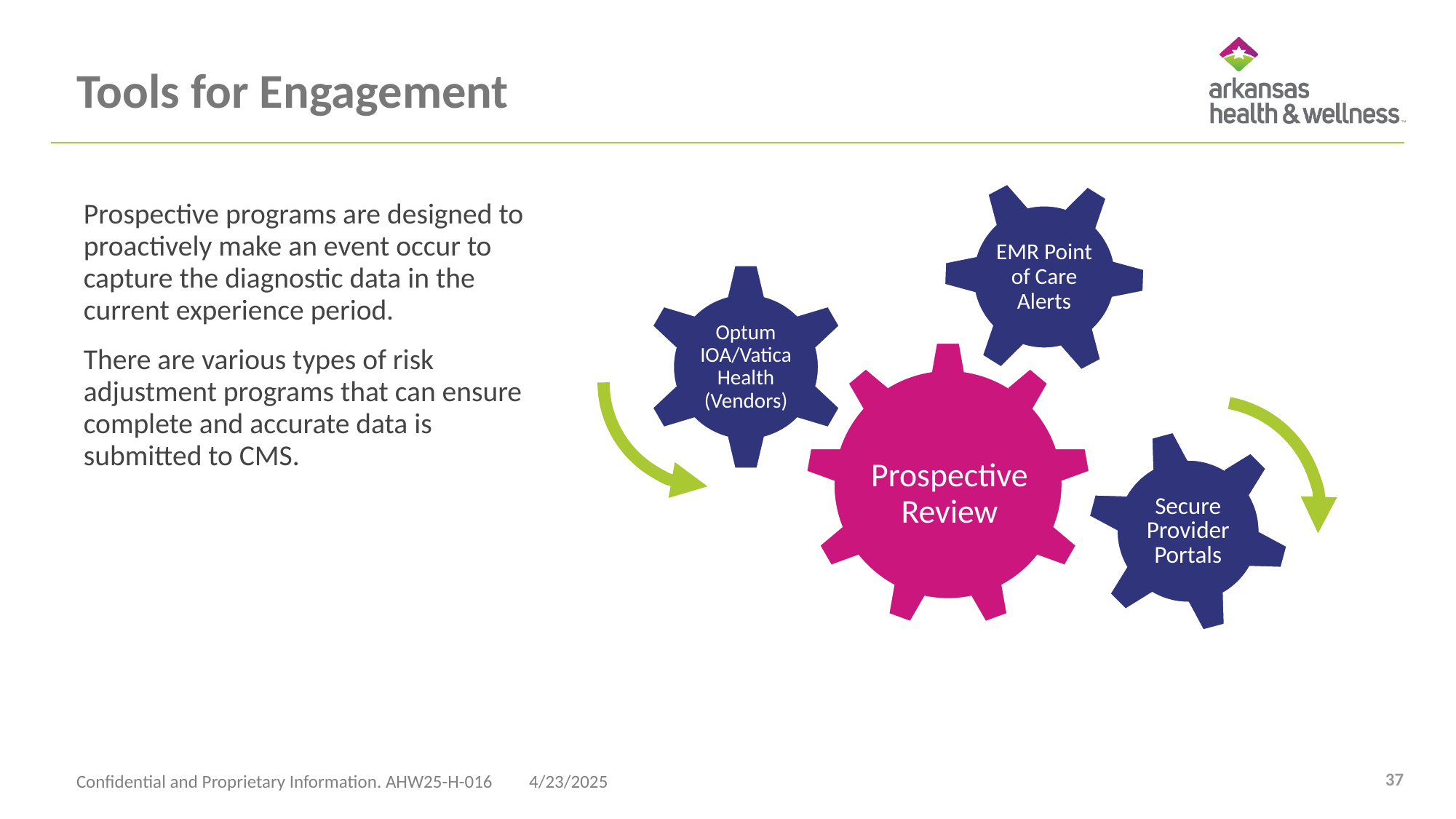

# Tools for Engagement

EMR Point of Care Alerts

Optum IOA/Vatica Health (Vendors)

Prospective
Review

Secure Provider Portals
Prospective programs are designed to proactively make an event occur to capture the diagnostic data in the current experience period.
There are various types of risk adjustment programs that can ensure complete and accurate data is submitted to CMS.
37
Confidential and Proprietary Information. AHW25-H-016
4/23/2025